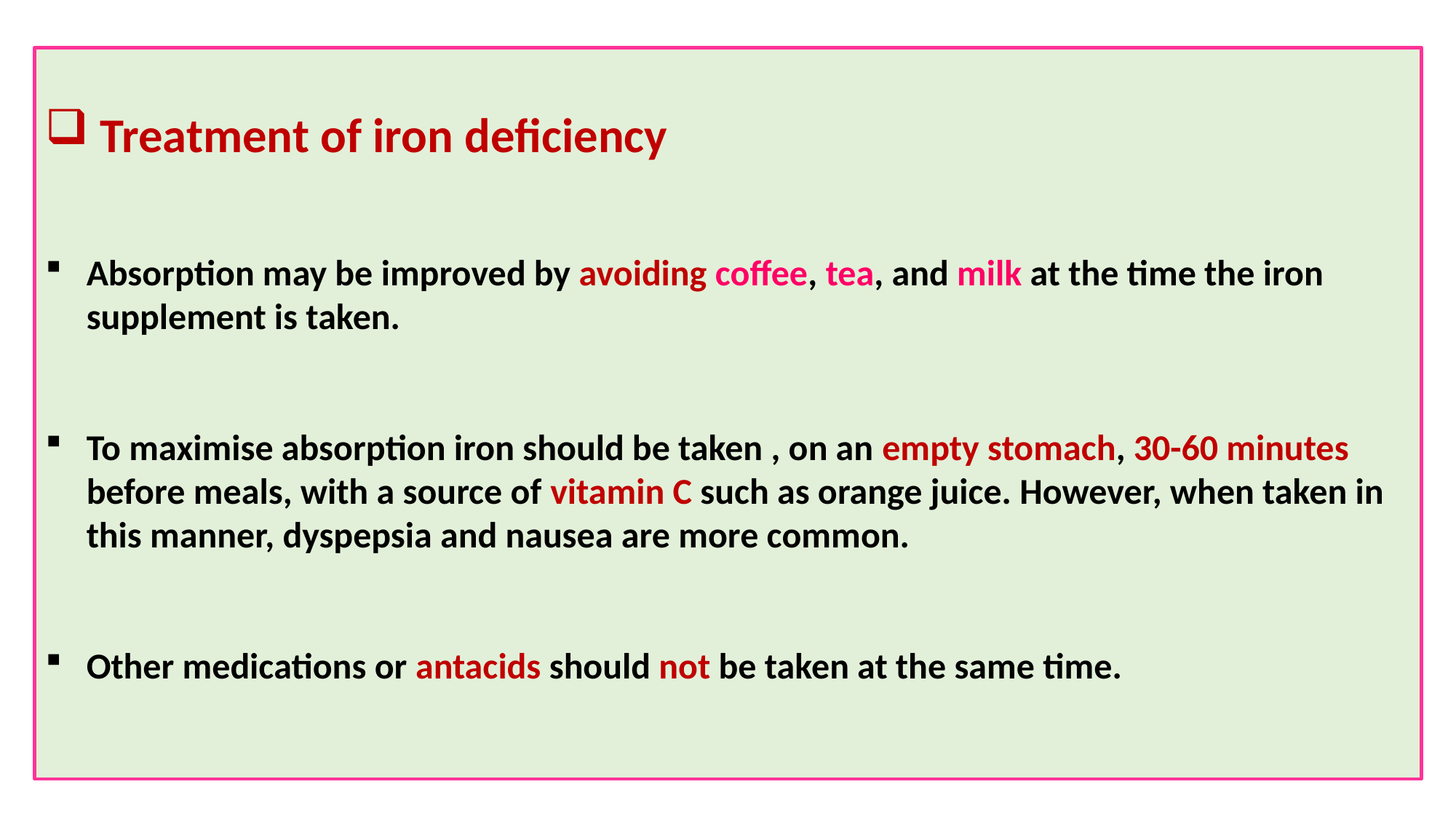

Treatment of iron deficiency

Absorption may be improved by avoiding coffee, tea, and milk at the time the iron supplement is taken.

To maximise absorption iron should be taken , on an empty stomach, 30-60 minutes before meals, with a source of vitamin C such as orange juice. However, when taken in this manner, dyspepsia and nausea are more common.

Other medications or antacids should not be taken at the same time.